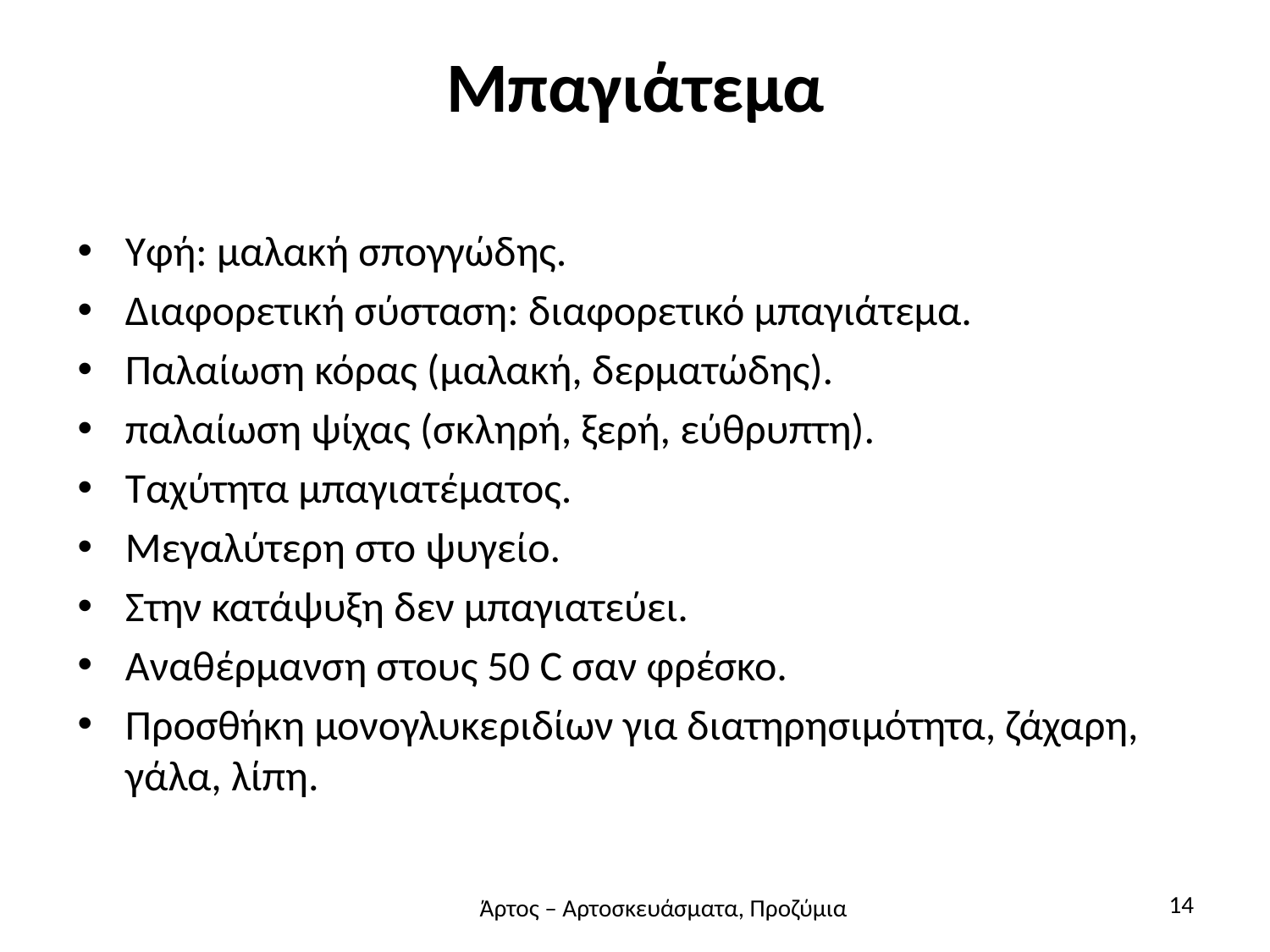

# Μπαγιάτεμα
Υφή: μαλακή σπογγώδης.
Διαφορετική σύσταση: διαφορετικό μπαγιάτεμα.
Παλαίωση κόρας (μαλακή, δερματώδης).
παλαίωση ψίχας (σκληρή, ξερή, εύθρυπτη).
Ταχύτητα μπαγιατέματος.
Μεγαλύτερη στο ψυγείο.
Στην κατάψυξη δεν μπαγιατεύει.
Αναθέρμανση στους 50 C σαν φρέσκο.
Προσθήκη μονογλυκεριδίων για διατηρησιμότητα, ζάχαρη, γάλα, λίπη.
14
Άρτος – Αρτοσκευάσματα, Προζύμια